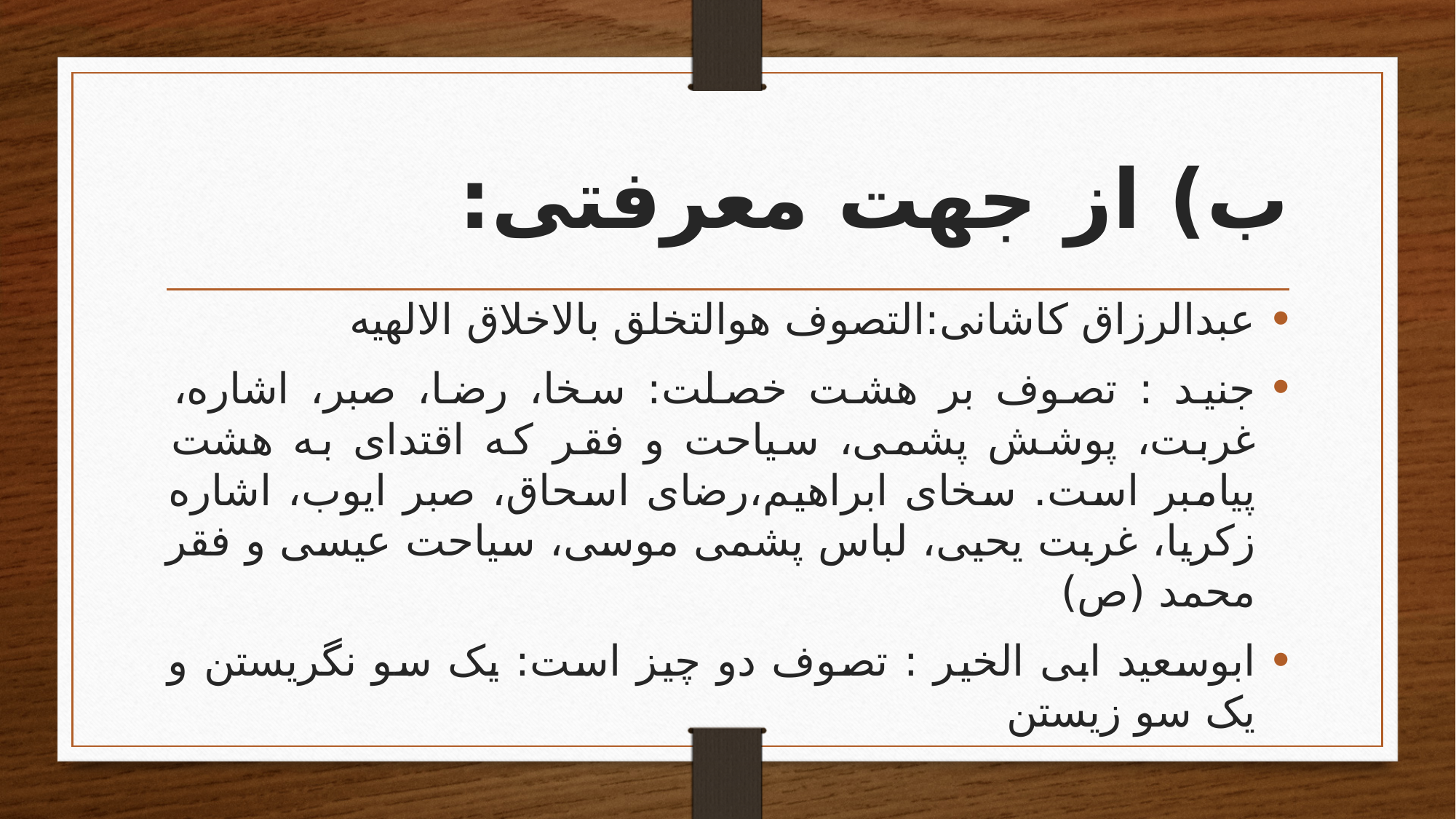

# ب) از جهت معرفتی:
عبدالرزاق کاشانی:التصوف هوالتخلق بالاخلاق الالهیه
جنید : تصوف بر هشت خصلت: سخا، رضا، صبر، اشاره، غربت، پوشش پشمی، سیاحت و فقر که اقتدای به هشت پیامبر است. سخای ابراهیم،‌رضای اسحاق، صبر ایوب، اشاره زکریا، غربت یحیی، لباس پشمی موسی، سیاحت عیسی و فقر محمد (ص)
ابوسعید ابی الخیر : تصوف دو چیز است: یک سو نگریستن و یک سو زیستن